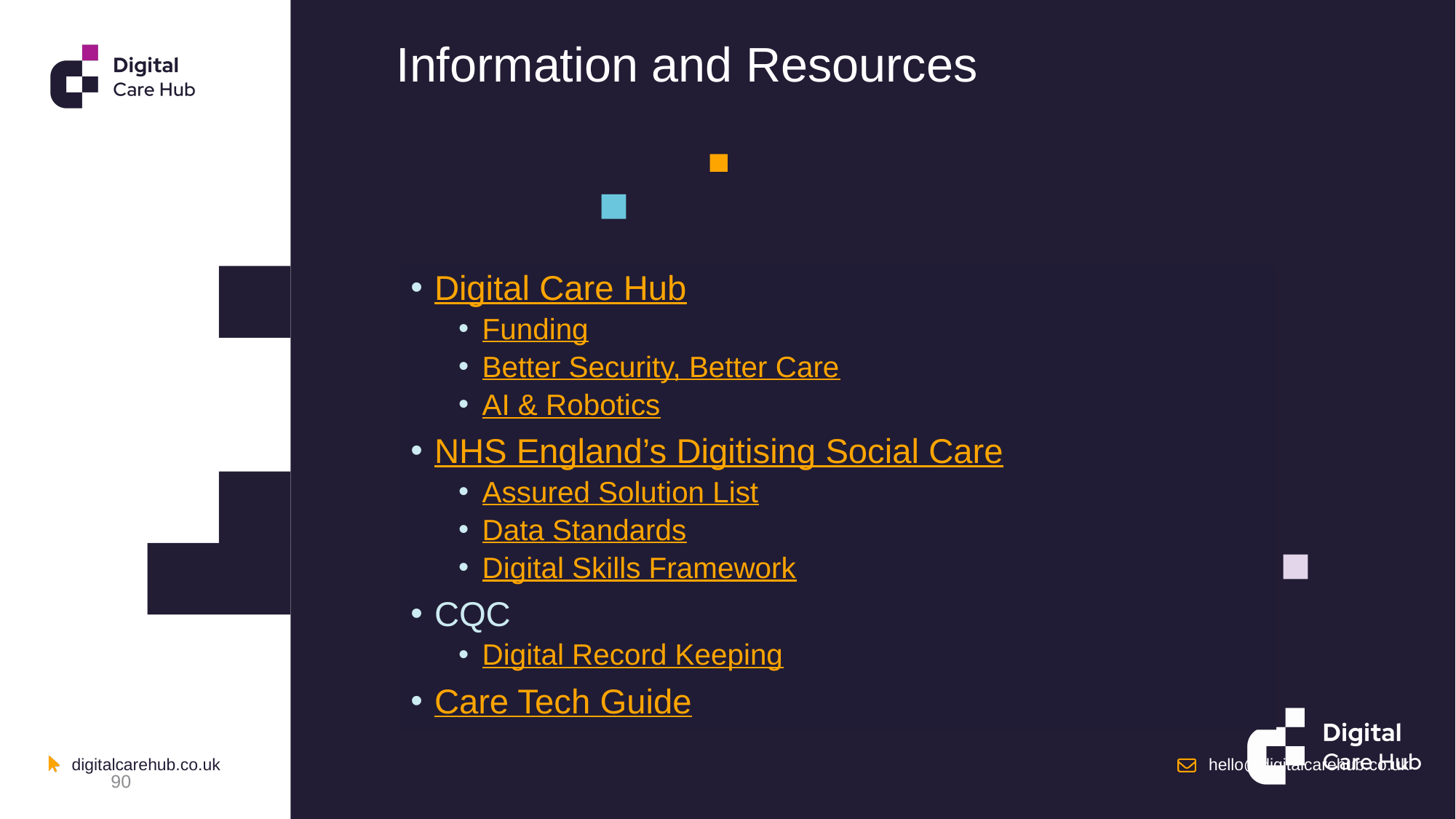

Information and Resources
Digital Care Hub
Funding
Better Security, Better Care
AI & Robotics
NHS England’s Digitising Social Care
Assured Solution List
Data Standards
Digital Skills Framework
CQC
Digital Record Keeping
Care Tech Guide